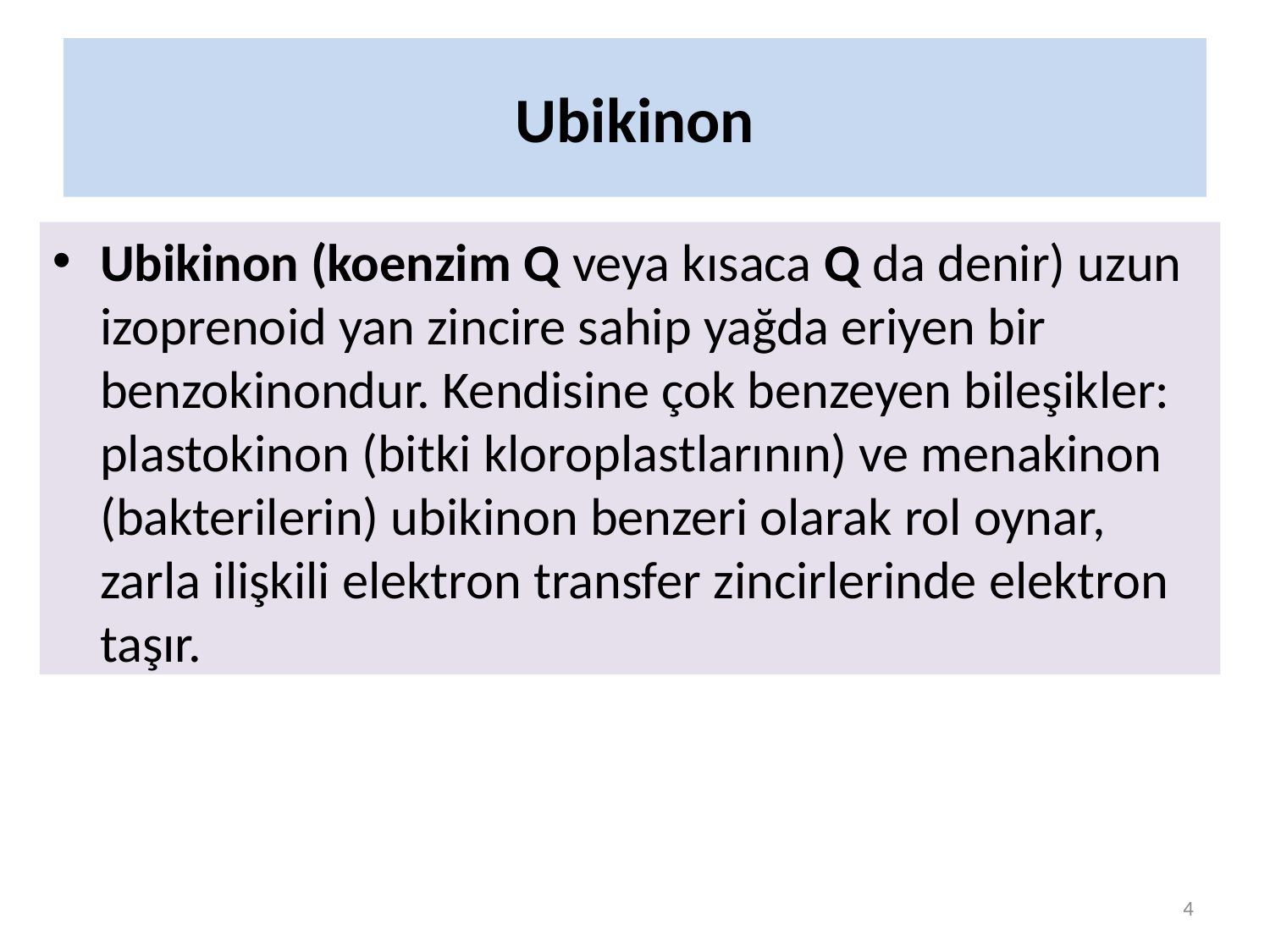

# Ubikinon
Ubikinon (koenzim Q veya kısaca Q da denir) uzun izoprenoid yan zincire sahip yağda eriyen bir benzokinondur. Kendisine çok benzeyen bileşikler: plastokinon (bitki kloroplastlarının) ve menakinon (bakterilerin) ubikinon benzeri olarak rol oynar, zarla ilişkili elektron transfer zincirlerinde elektron taşır.
4